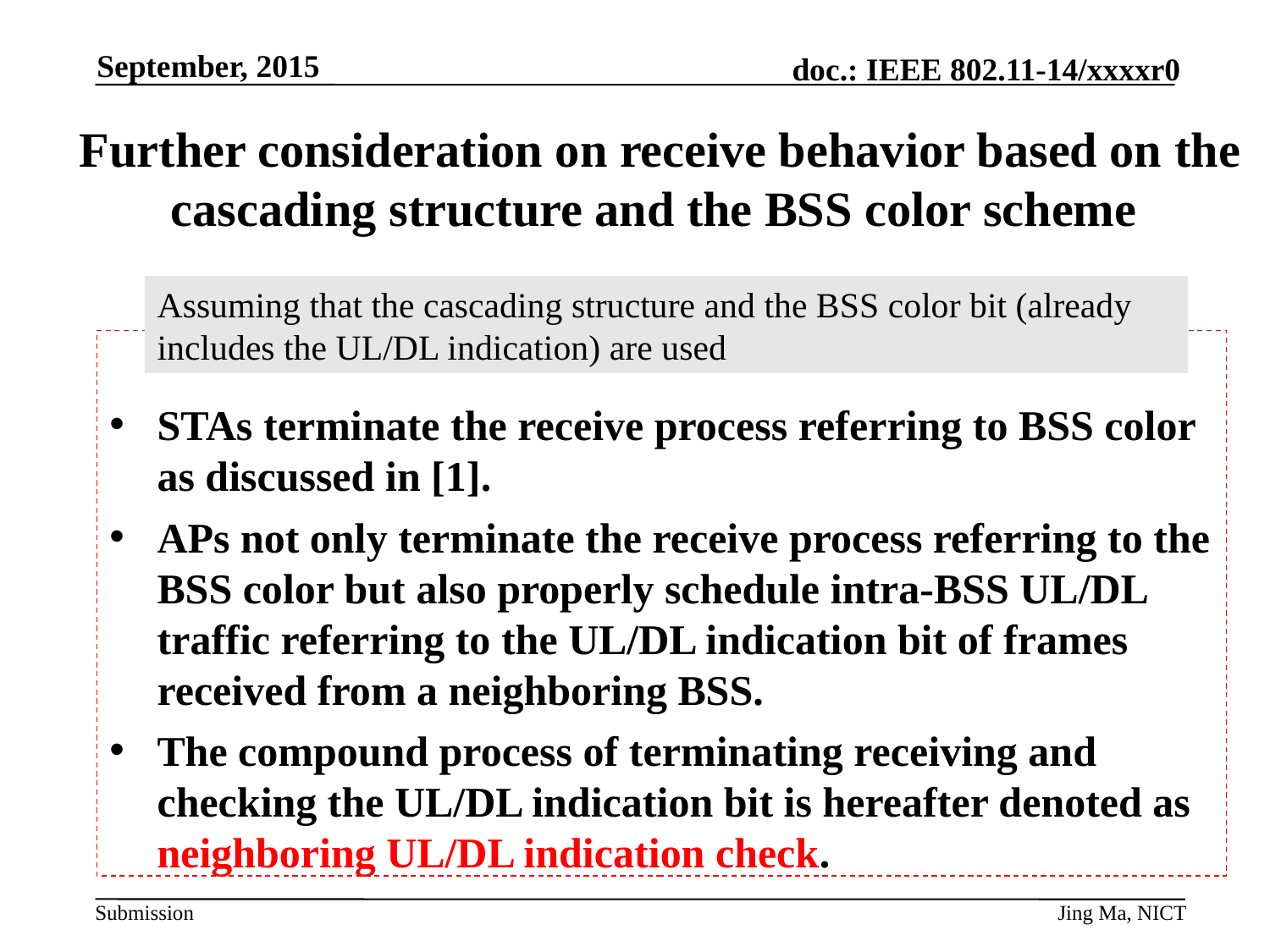

September, 2015
# Further consideration on receive behavior based on the cascading structure and the BSS color scheme
Assuming that the cascading structure and the BSS color bit (already includes the UL/DL indication) are used

STAs terminate the receive process referring to BSS color as discussed in [1].
APs not only terminate the receive process referring to the BSS color but also properly schedule intra-BSS UL/DL traffic referring to the UL/DL indication bit of frames received from a neighboring BSS.
The compound process of terminating receiving and checking the UL/DL indication bit is hereafter denoted as neighboring UL/DL indication check.
Jing Ma, NICT